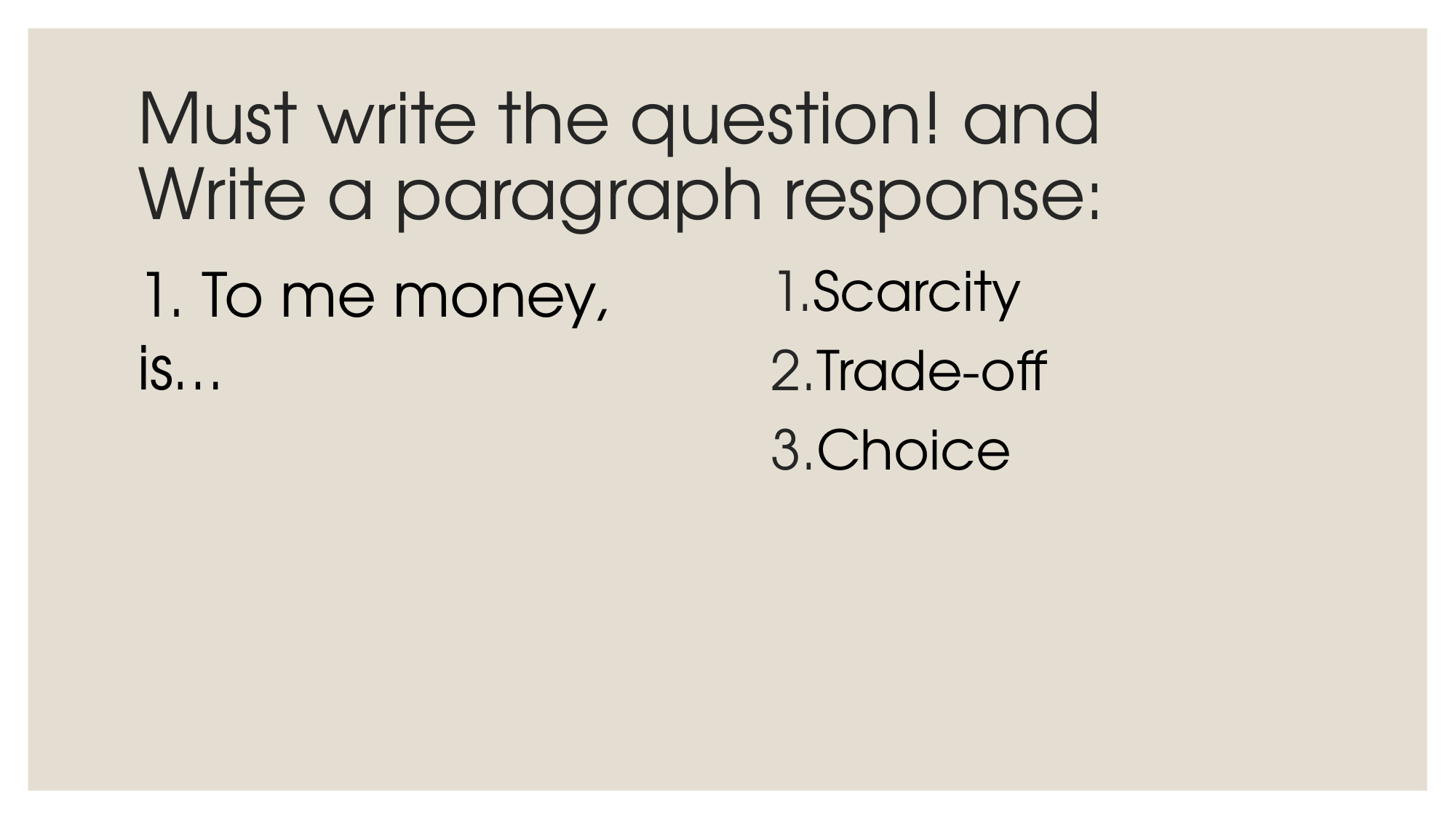

# Must write the question! and Write a paragraph response:
1. To me money, is…
Scarcity
Trade-off
Choice